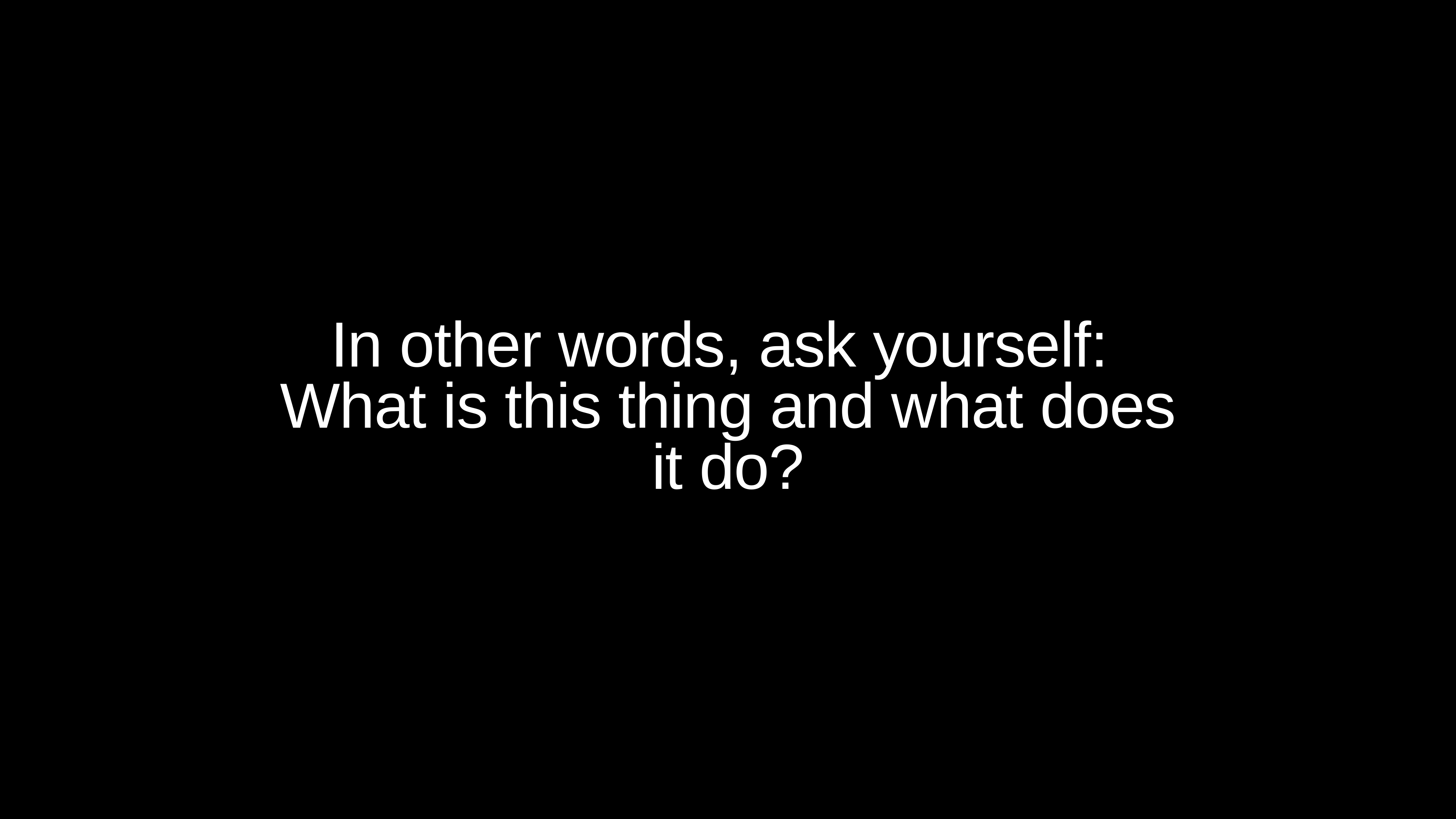

In other words, ask yourself:
What is this thing and what does it do?